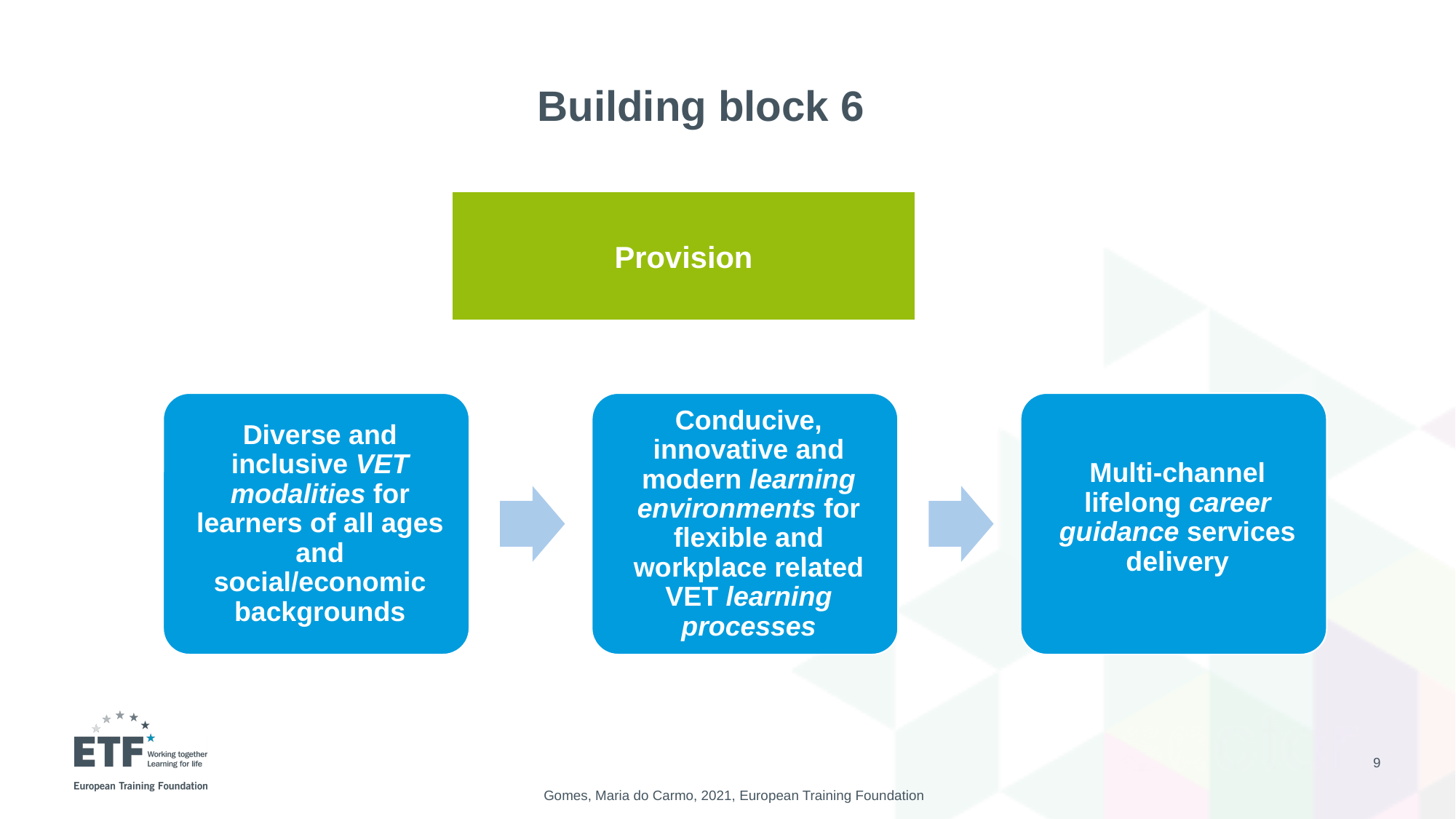

# Building block 6
Provision
Diverse and inclusive VET modalities for learners of all ages and social/economic backgrounds

Conducive, innovative and modern learning environments for flexible and workplace related VET learning processes

Multi-channel lifelong career guidance services delivery

9
Gomes, Maria do Carmo, 2021, European Training Foundation